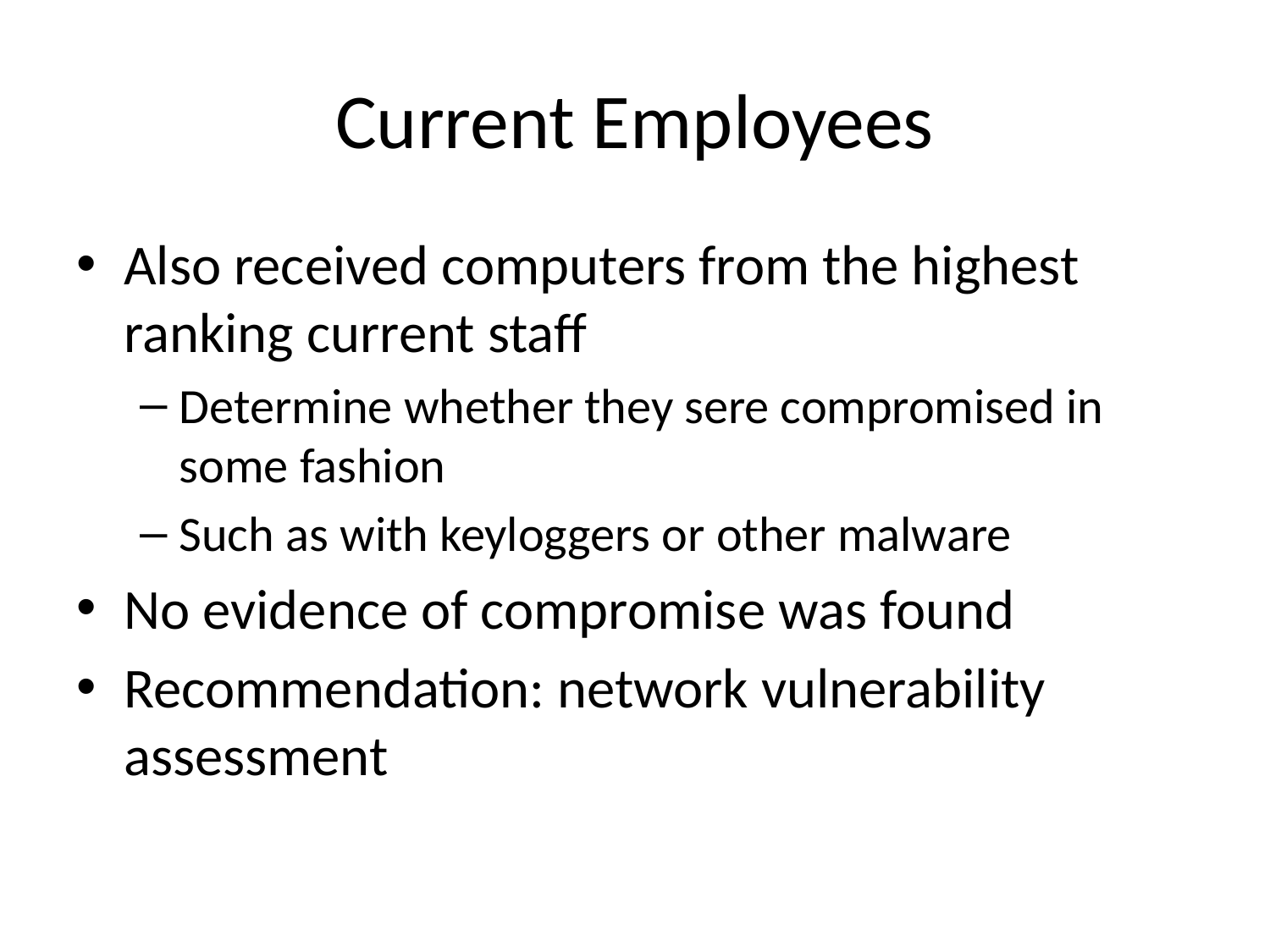

# Current Employees
Also received computers from the highest ranking current staff
Determine whether they sere compromised in some fashion
Such as with keyloggers or other malware
No evidence of compromise was found
Recommendation: network vulnerability assessment